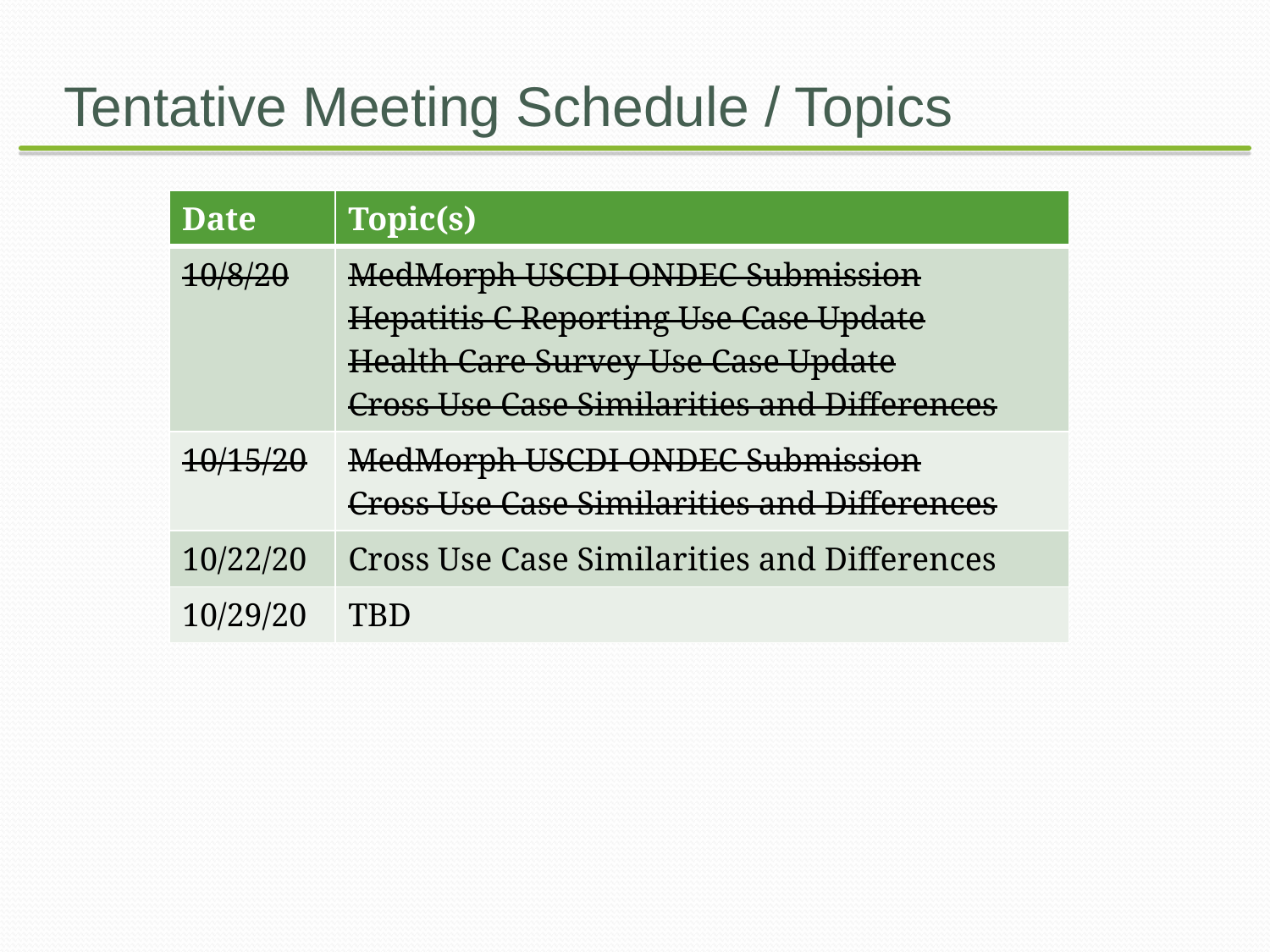

# Tentative Meeting Schedule / Topics
| Date | Topic(s) |
| --- | --- |
| 10/8/20 | MedMorph USCDI ONDEC Submission Hepatitis C Reporting Use Case Update Health Care Survey Use Case Update Cross Use Case Similarities and Differences |
| 10/15/20 | MedMorph USCDI ONDEC Submission Cross Use Case Similarities and Differences |
| 10/22/20 | Cross Use Case Similarities and Differences |
| 10/29/20 | TBD |